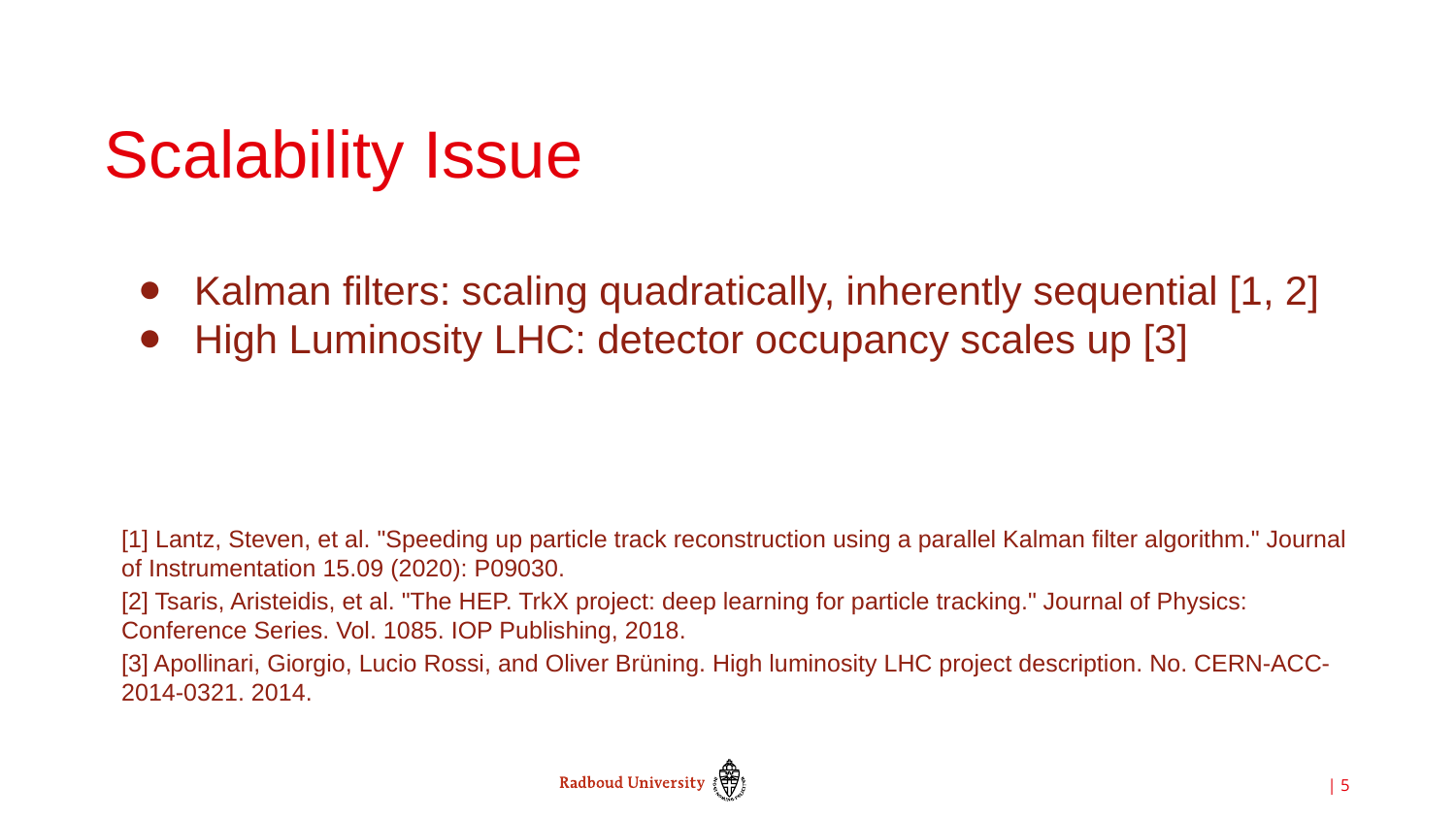

# Scalability Issue
Kalman filters: scaling quadratically, inherently sequential [1, 2]
High Luminosity LHC: detector occupancy scales up [3]

[1] Lantz, Steven, et al. "Speeding up particle track reconstruction using a parallel Kalman filter algorithm." Journal of Instrumentation 15.09 (2020): P09030.
[2] Tsaris, Aristeidis, et al. "The HEP. TrkX project: deep learning for particle tracking." Journal of Physics: Conference Series. Vol. 1085. IOP Publishing, 2018.
[3] Apollinari, Giorgio, Lucio Rossi, and Oliver Brüning. High luminosity LHC project description. No. CERN-ACC-2014-0321. 2014.
| 5